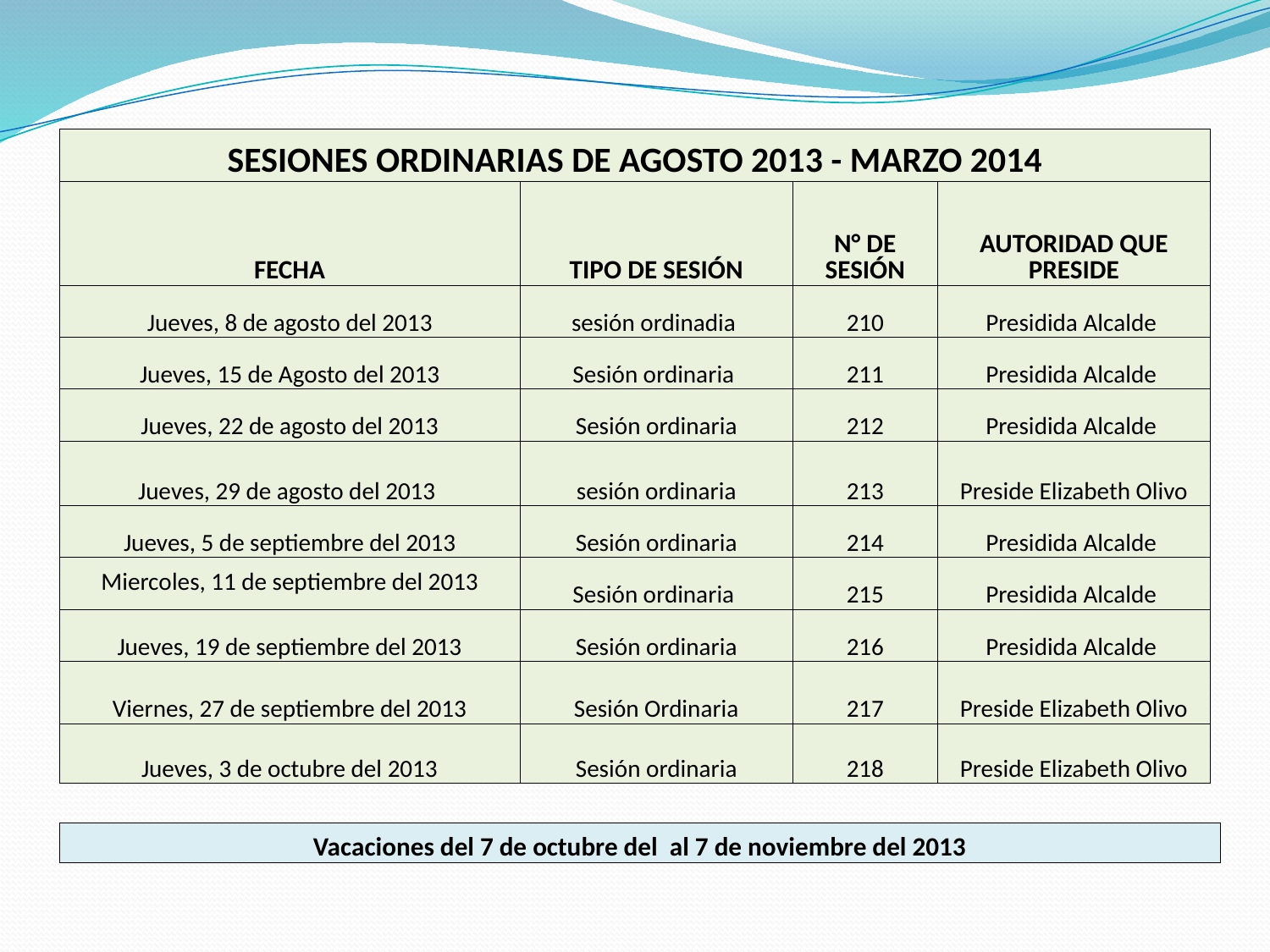

| SESIONES ORDINARIAS DE AGOSTO 2013 - MARZO 2014 |  |  |  |
| --- | --- | --- | --- |
| FECHA | TIPO DE SESIÓN | N° DE SESIÓN | AUTORIDAD QUE PRESIDE |
| Jueves, 8 de agosto del 2013 | sesión ordinadia | 210 | Presidida Alcalde |
| Jueves, 15 de Agosto del 2013 | Sesión ordinaria | 211 | Presidida Alcalde |
| Jueves, 22 de agosto del 2013 | Sesión ordinaria | 212 | Presidida Alcalde |
| Jueves, 29 de agosto del 2013 | sesión ordinaria | 213 | Preside Elizabeth Olivo |
| Jueves, 5 de septiembre del 2013 | Sesión ordinaria | 214 | Presidida Alcalde |
| Miercoles, 11 de septiembre del 2013 | Sesión ordinaria | 215 | Presidida Alcalde |
| Jueves, 19 de septiembre del 2013 | Sesión ordinaria | 216 | Presidida Alcalde |
| Viernes, 27 de septiembre del 2013 | Sesión Ordinaria | 217 | Preside Elizabeth Olivo |
| Jueves, 3 de octubre del 2013 | Sesión ordinaria | 218 | Preside Elizabeth Olivo |
| Vacaciones del 7 de octubre del al 7 de noviembre del 2013 |
| --- |